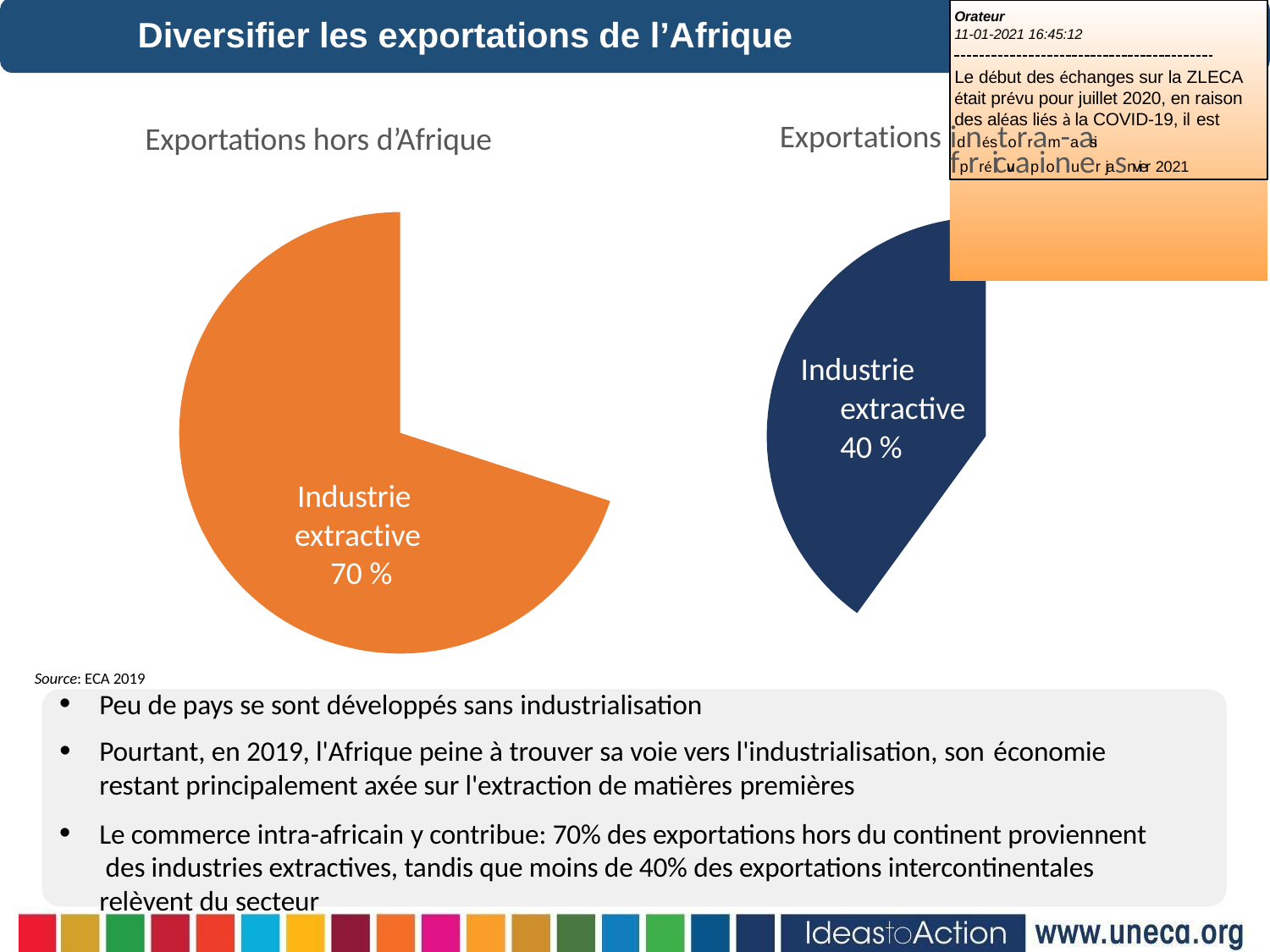

Orateur
11-01-2021 16:45:12

Le début des échanges sur la ZLECA  était prévu pour juillet 2020, en raison  des aléas liés à la COVID-19, il est
idnéstorram-aais fprréicvuapionuer jasnvier 2021
# Diversifier les exportations de l’Afrique

Exportations
Exportations hors d’Afrique

Industrie
extractive
40 %
Industrie  extractive  70 %
Source: ECA 2019
Peu de pays se sont développés sans industrialisation
Pourtant, en 2019, l'Afrique peine à trouver sa voie vers l'industrialisation, son économie
restant principalement axée sur l'extraction de matières premières
Le commerce intra-africain y contribue: 70% des exportations hors du continent proviennent  des industries extractives, tandis que moins de 40% des exportations intercontinentales  relèvent du secteur